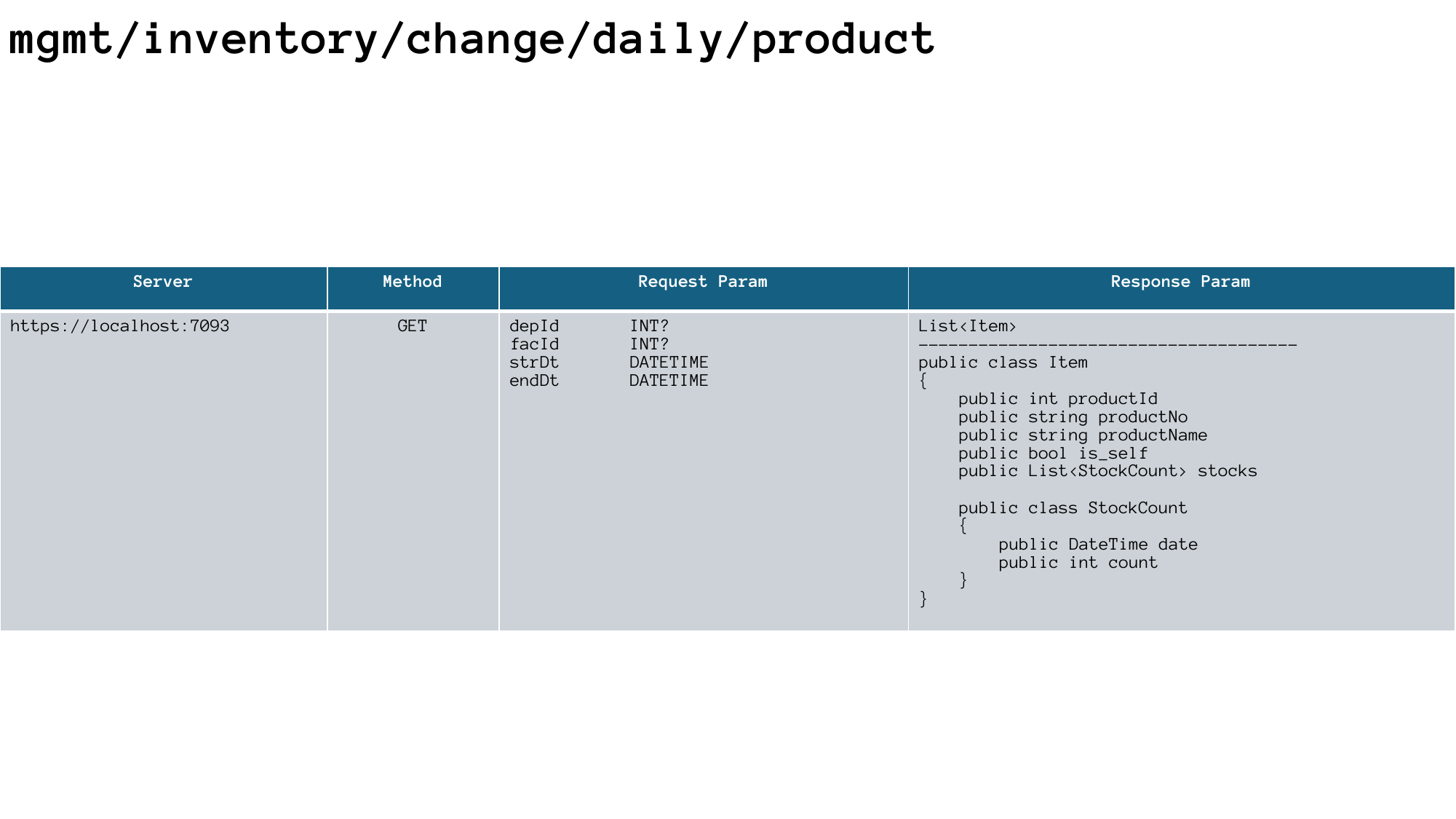

mgmt/inventory/change/daily/product
| Server | Method | Request Param | Response Param |
| --- | --- | --- | --- |
| https://localhost:7093 | GET | depId INT? facId INT? strDt DATETIME endDt DATETIME | List<Item> -------------------------------------- public class Item { public int productId public string productNo public string productName public bool is\_self public List<StockCount> stocks public class StockCount { public DateTime date public int count } } |